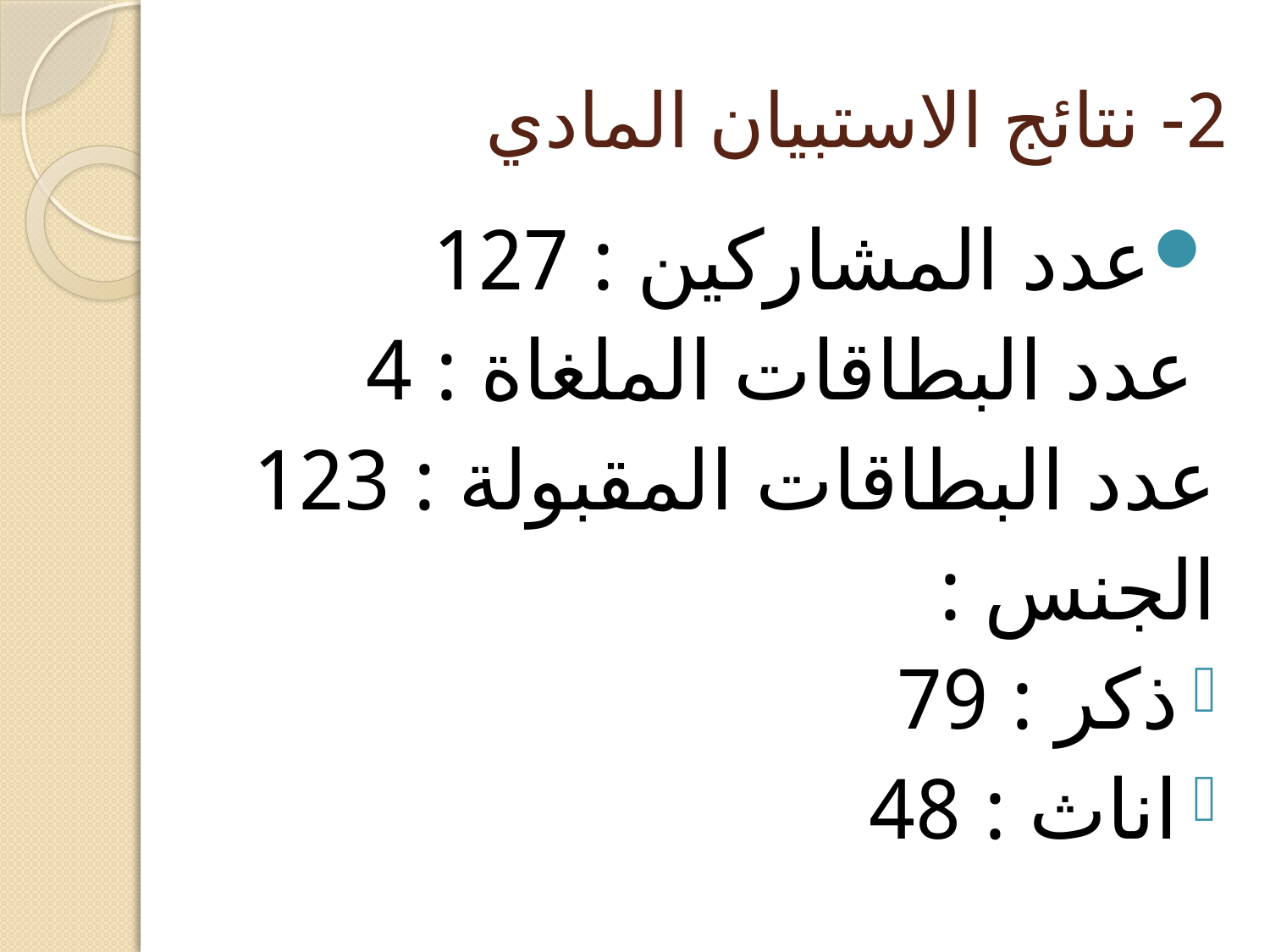

# 2- نتائج الاستبيان المادي
عدد المشاركين : 127
 عدد البطاقات الملغاة : 4
عدد البطاقات المقبولة : 123
الجنس :
ذكر : 79
اناث : 48